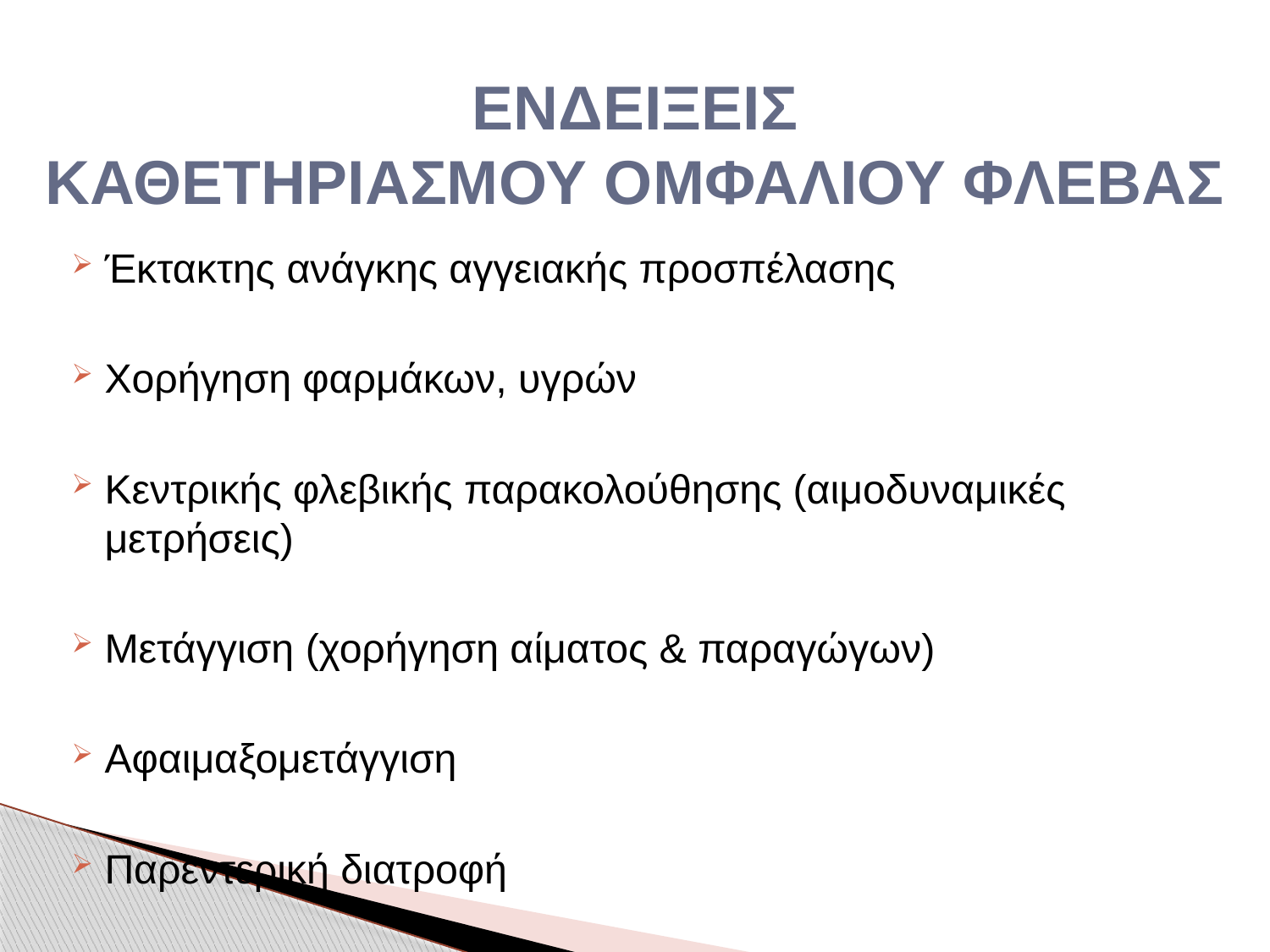

# ΕΝΔΕΙΞΕΙΣ ΚΑΘΕΤΗΡΙΑΣΜΟΥ ΟΜΦΑΛΙΟΥ ΦΛΕΒΑΣ
Έκτακτης ανάγκης αγγειακής προσπέλασης

Χορήγηση φαρμάκων, υγρών

Κεντρικής φλεβικής παρακολούθησης (αιμοδυναμικές μετρήσεις)

Μετάγγιση (χορήγηση αίματος & παραγώγων)

Αφαιμαξομετάγγιση

Παρεντερική διατροφή